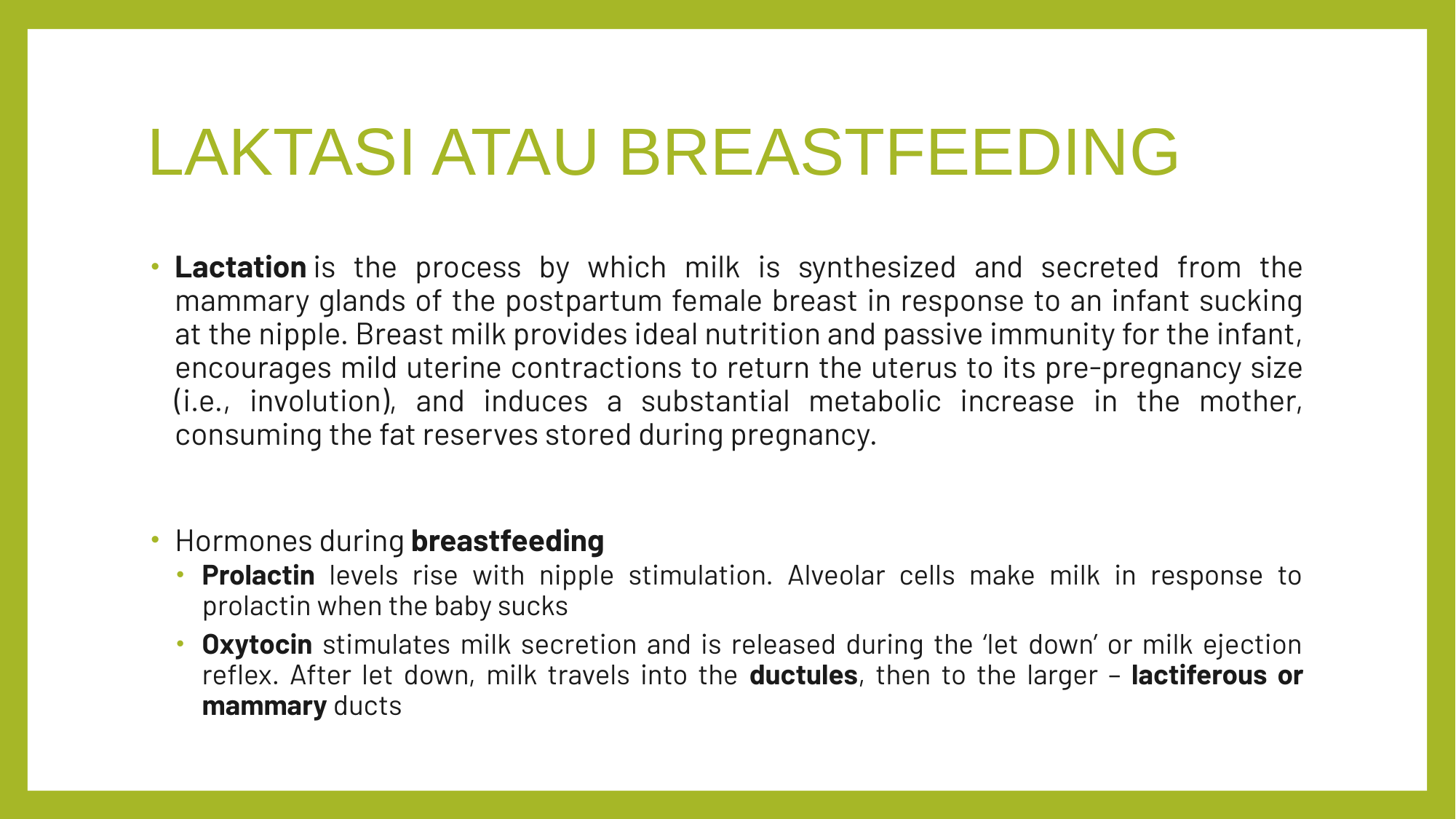

# LAKTASI ATAU BREASTFEEDING
Lactation is the process by which milk is synthesized and secreted from the mammary glands of the postpartum female breast in response to an infant sucking at the nipple. Breast milk provides ideal nutrition and passive immunity for the infant, encourages mild uterine contractions to return the uterus to its pre-pregnancy size (i.e., involution), and induces a substantial metabolic increase in the mother, consuming the fat reserves stored during pregnancy.

Hormones during breastfeeding
Prolactin levels rise with nipple stimulation. Alveolar cells make milk in response to prolactin when the baby sucks
Oxytocin stimulates milk secretion and is released during the ‘let down’ or milk ejection reflex. After let down, milk travels into the ductules, then to the larger – lactiferous or mammary ducts